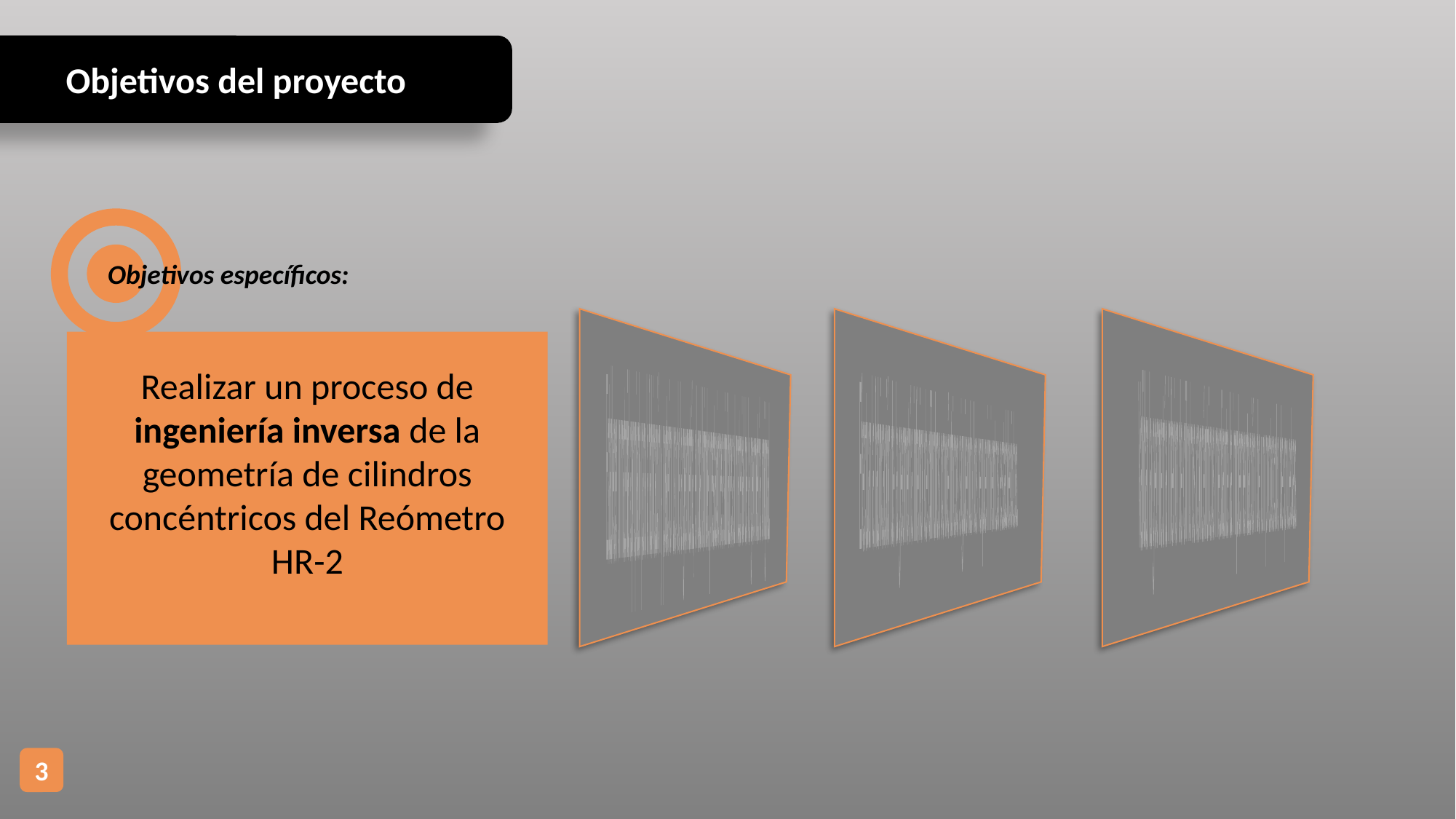

Objetivos del proyecto

Objetivos específicos:

Realizar un proceso de ingeniería inversa de la geometría de cilindros concéntricos del Reómetro
HR-2

Establecer un material apropiado para la fabricación y posterior uso de la geometría, el cual brinde prestaciones similares al material de la geometría original.
Efectuar la fabricación de la geometría inferior de cilindros concéntricos siguiendo los requerimientos establecidos.
Validar la geometría inferior de cilindros concéntricos mediante la implementación de un protocolo de pruebas.
3